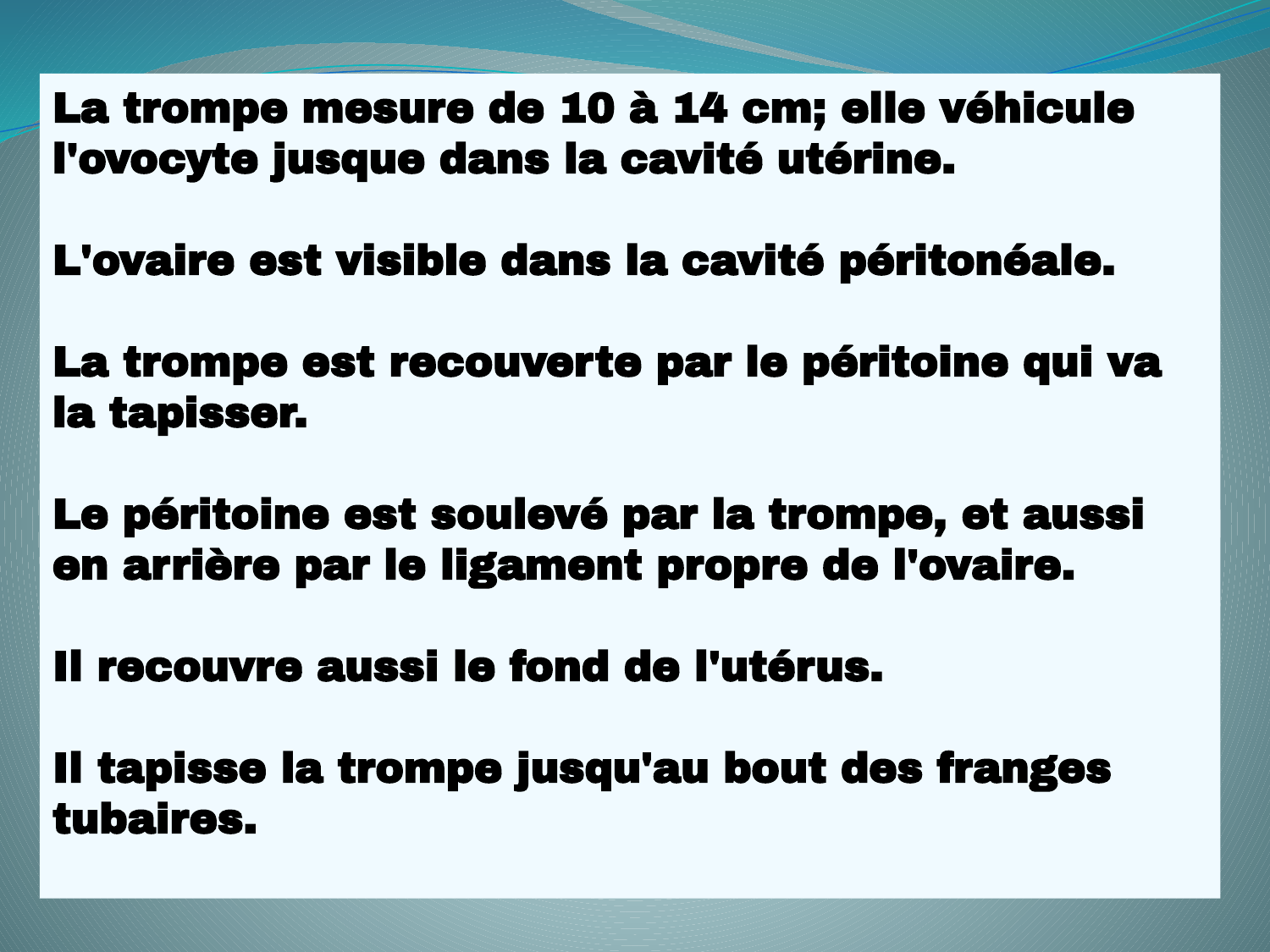

La trompe mesure de 10 à 14 cm; elle véhicule l'ovocyte jusque dans la cavité utérine.

L'ovaire est visible dans la cavité péritonéale.

La trompe est recouverte par le péritoine qui va la tapisser.

Le péritoine est soulevé par la trompe, et aussi en arrière par le ligament propre de l'ovaire.

Il recouvre aussi le fond de l'utérus.

Il tapisse la trompe jusqu'au bout des franges tubaires.